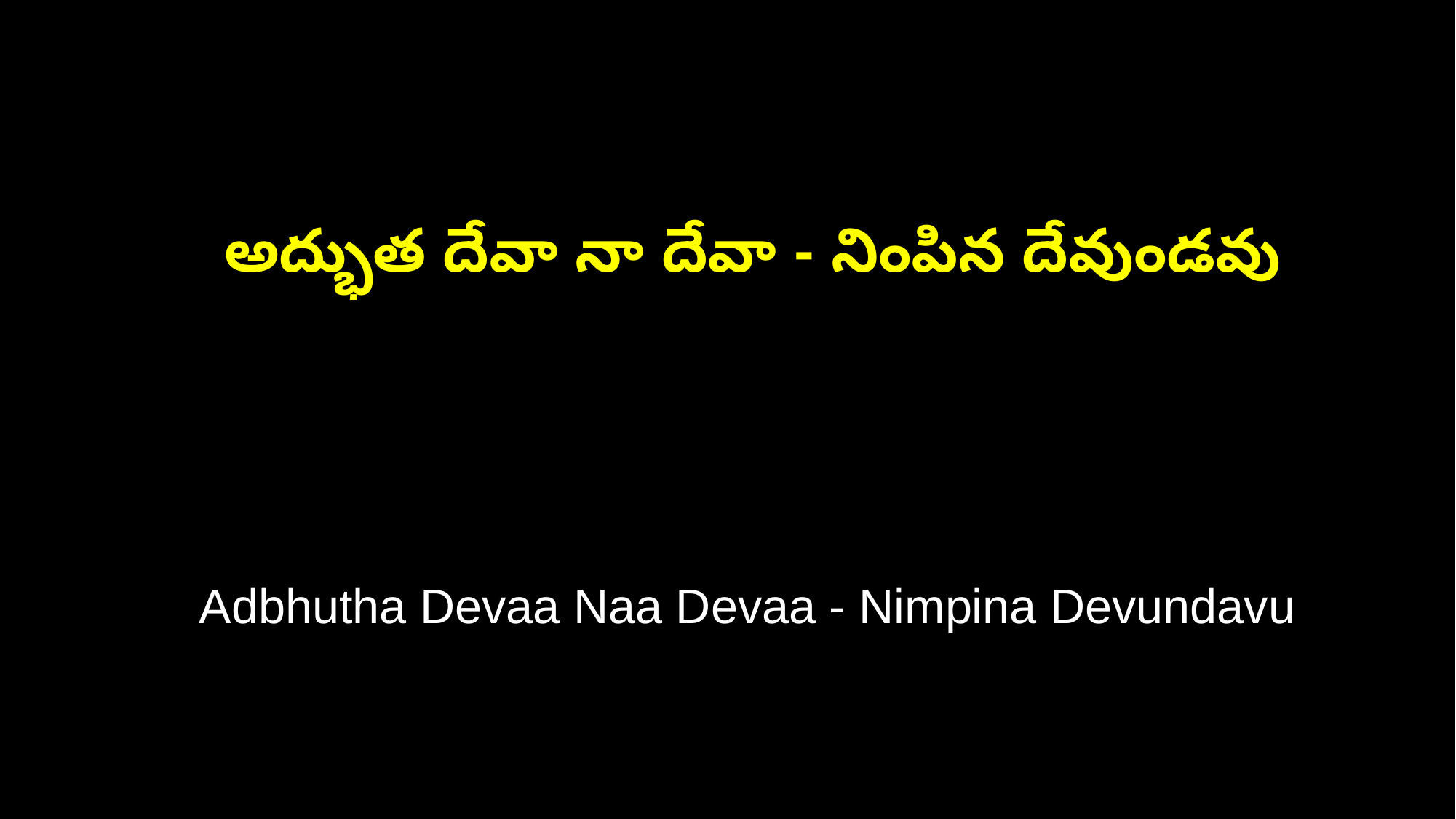

అద్భుత దేవా నా దేవా - నింపిన దేవుండవు
   Adbhutha Devaa Naa Devaa - Nimpina Devundavu